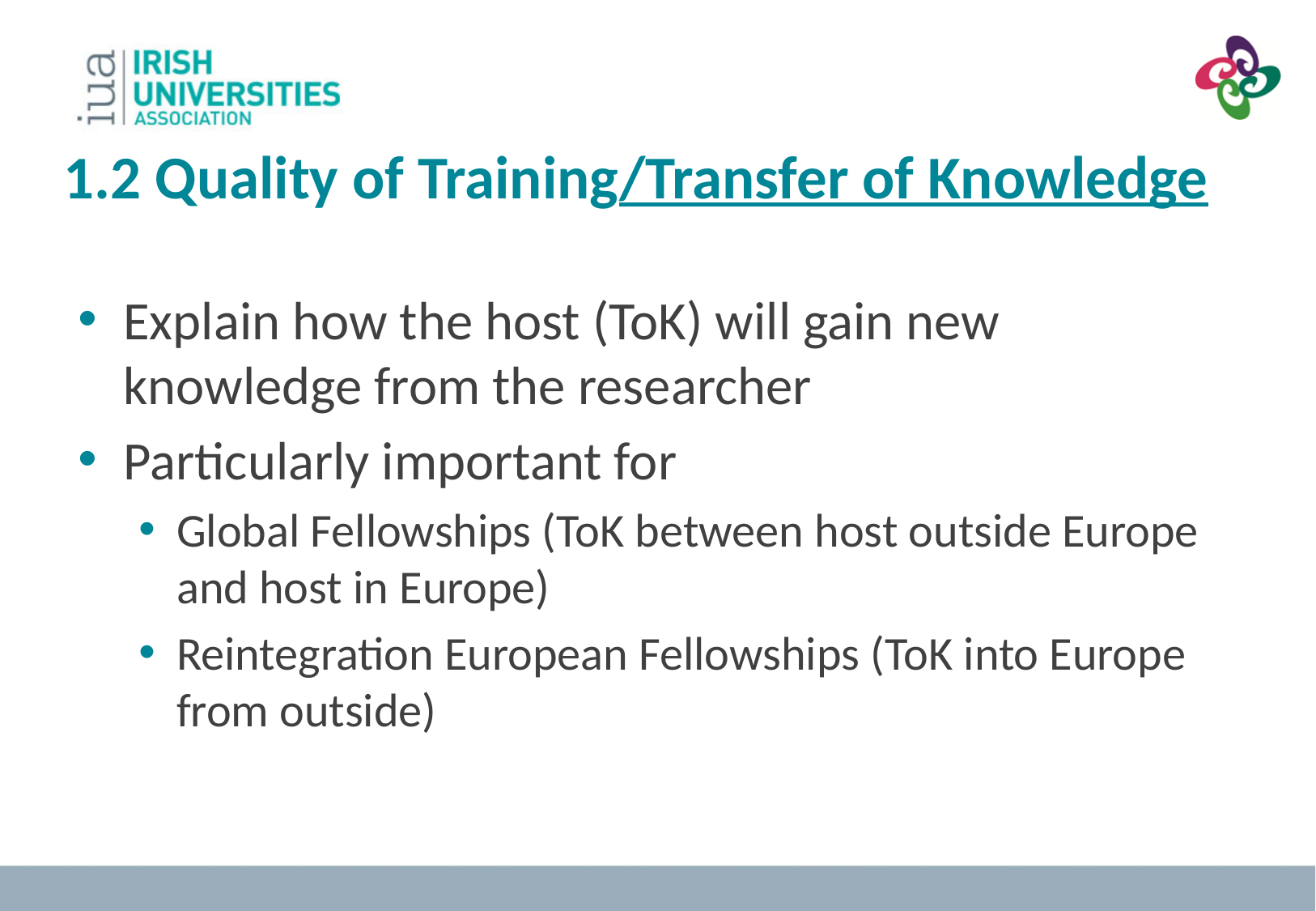

# 1.2 Quality of Training/Transfer of Knowledge
Explain how the host (ToK) will gain new knowledge from the researcher
Particularly important for
Global Fellowships (ToK between host outside Europe and host in Europe)
Reintegration European Fellowships (ToK into Europe from outside)